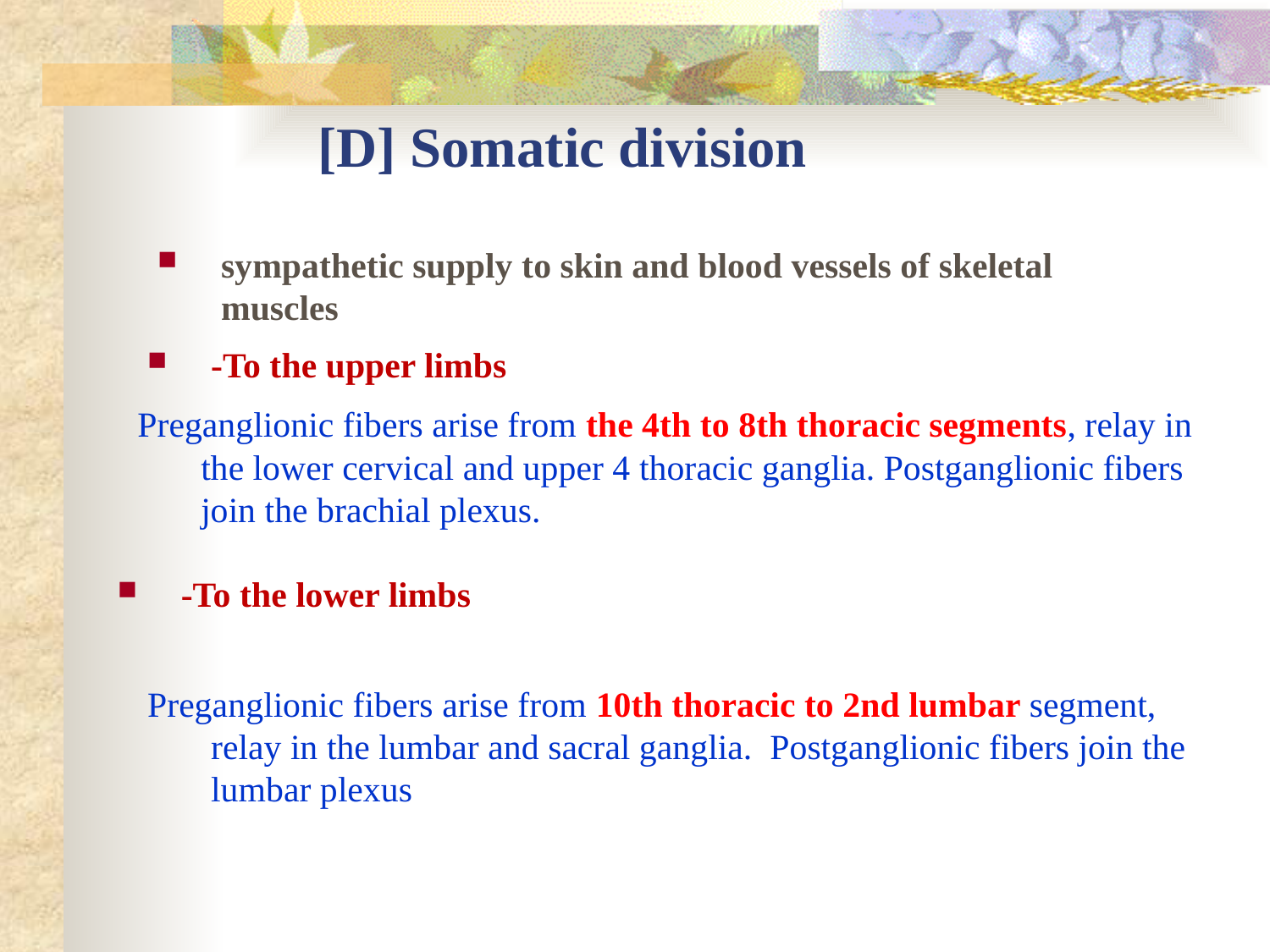

# [D] Somatic division
sympathetic supply to skin and blood vessels of skeletal muscles
-To the upper limbs
Preganglionic fibers arise from the 4th to 8th thoracic segments, relay in the lower cervical and upper 4 thoracic ganglia. Postganglionic fibers join the brachial plexus.
-To the lower limbs
Preganglionic fibers arise from 10th thoracic to 2nd lumbar segment, relay in the lumbar and sacral ganglia.  Postganglionic fibers join the lumbar plexus